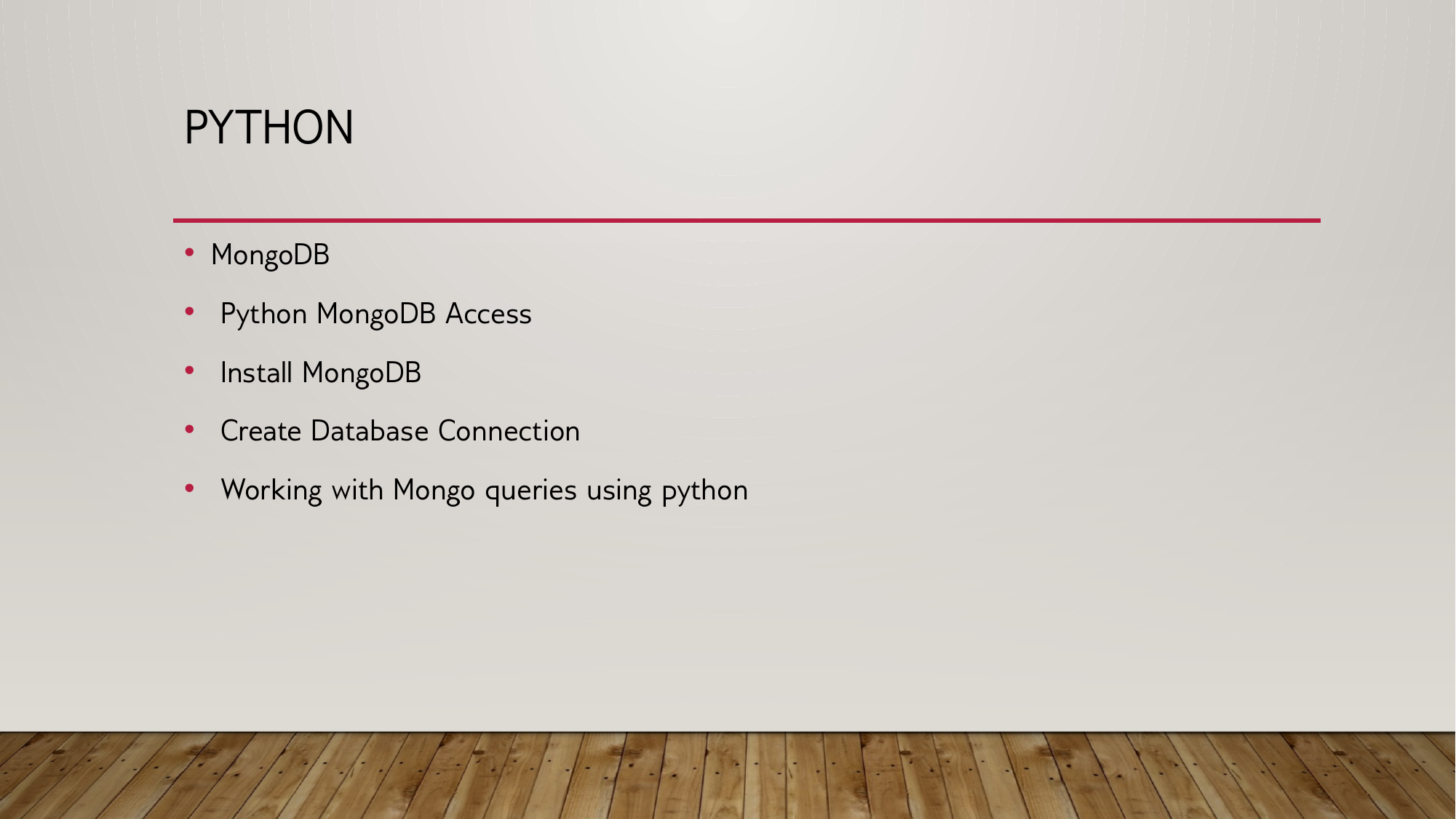

# python
MongoDB
 Python MongoDB Access
 Install MongoDB
 Create Database Connection
 Working with Mongo queries using python